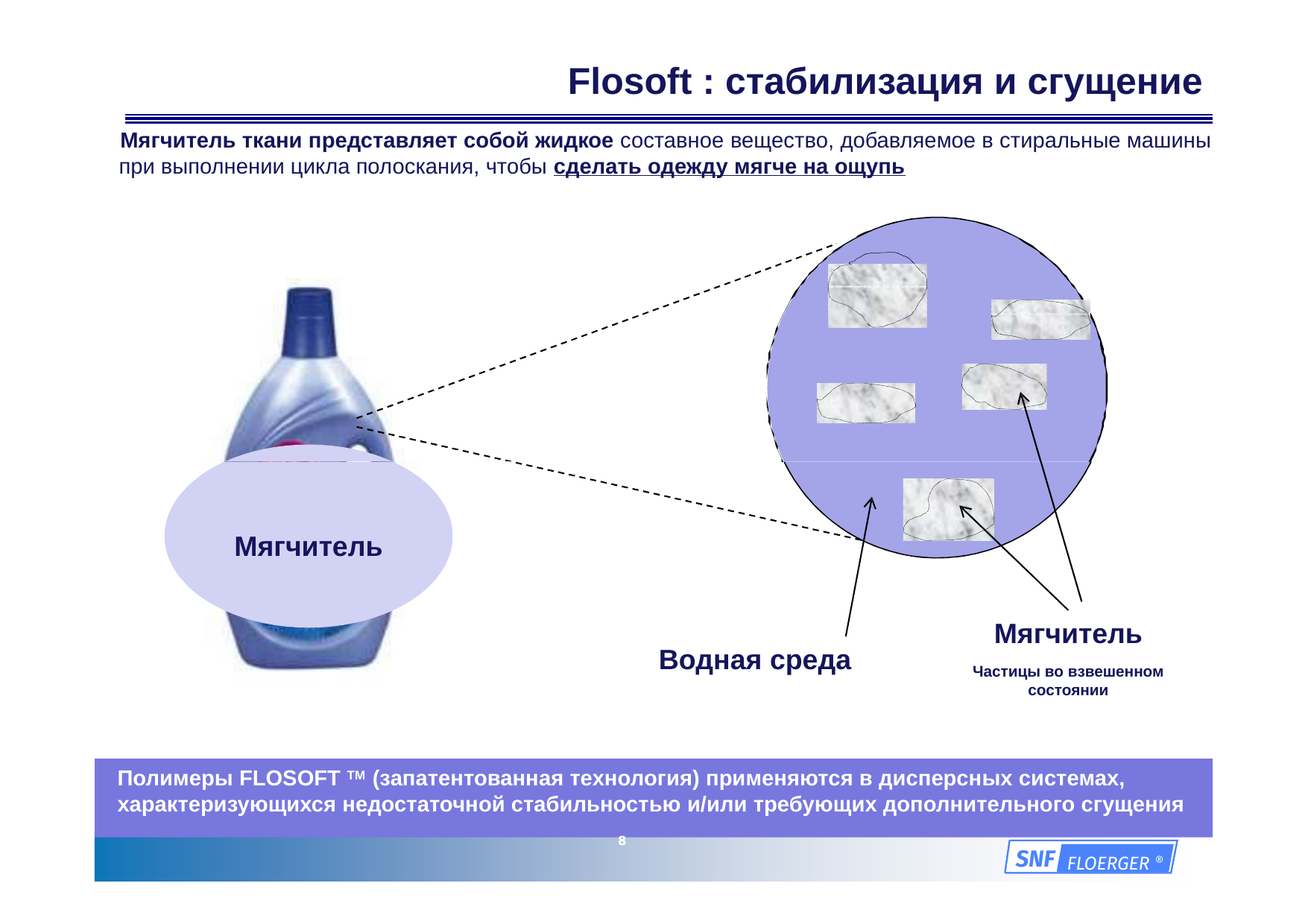

# Flosoft : стабилизация и сгущение
Мягчитель ткани представляет собой жидкое составное вещество, добавляемое в стиральные машины при выполнении цикла полоскания, чтобы сделать одежду мягче на ощупь

Мягчитель

Мягчитель

Частицы во взвешенном состоянии
Водная среда

Полимеры FLOSOFT TM  (запатентованная технология) применяются в дисперсных системах, характеризующихся недостаточной стабильностью и/или требующих дополнительного сгущения

8

SNF

FLOERGER ®